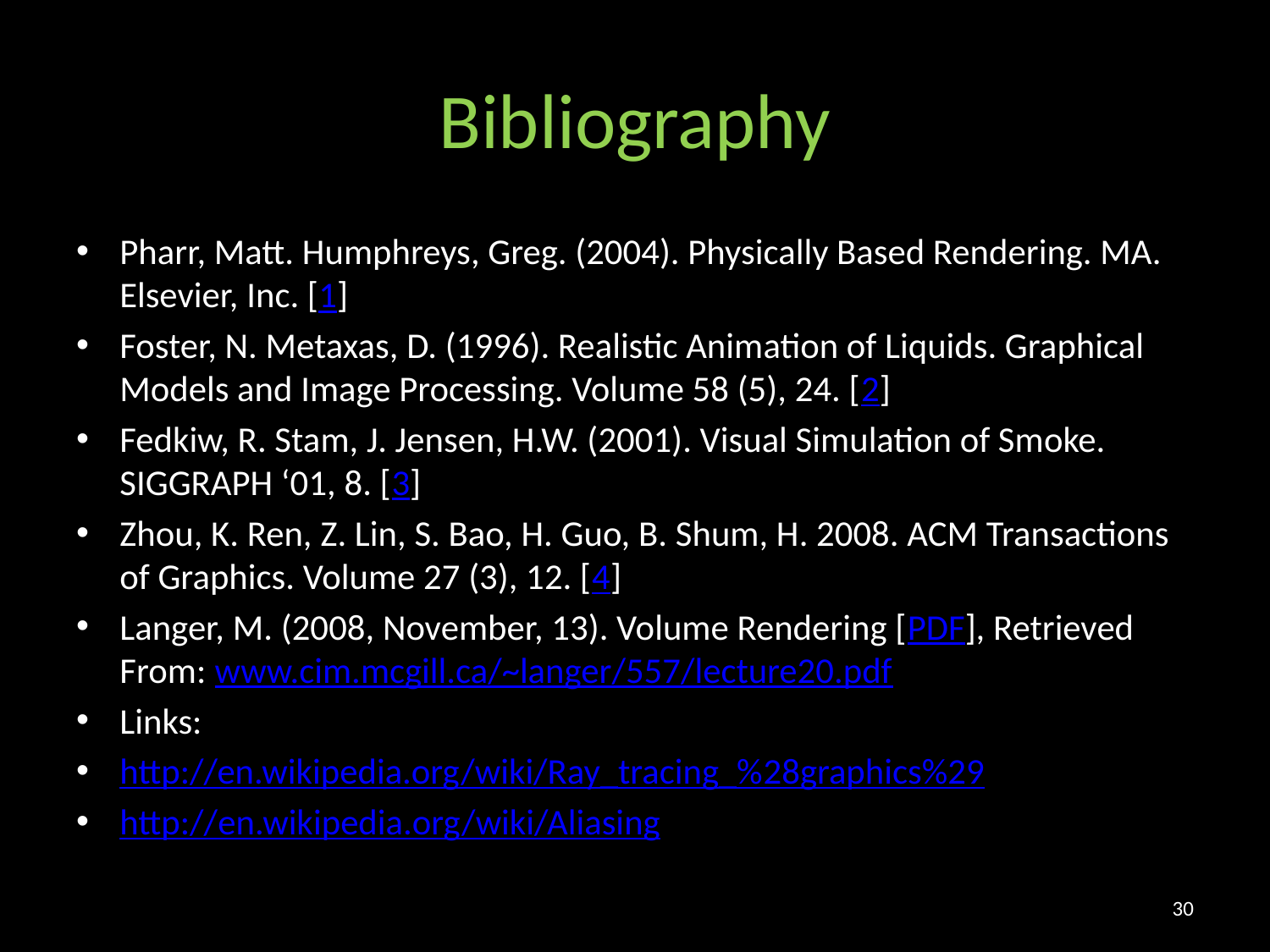

# Bibliography
Pharr, Matt. Humphreys, Greg. (2004). Physically Based Rendering. MA. Elsevier, Inc. [1]
Foster, N. Metaxas, D. (1996). Realistic Animation of Liquids. Graphical Models and Image Processing. Volume 58 (5), 24. [2]
Fedkiw, R. Stam, J. Jensen, H.W. (2001). Visual Simulation of Smoke. SIGGRAPH ‘01, 8. [3]
Zhou, K. Ren, Z. Lin, S. Bao, H. Guo, B. Shum, H. 2008. ACM Transactions of Graphics. Volume 27 (3), 12. [4]
Langer, M. (2008, November, 13). Volume Rendering [PDF], Retrieved From: www.cim.mcgill.ca/~langer/557/lecture20.pdf
Links:
http://en.wikipedia.org/wiki/Ray_tracing_%28graphics%29
http://en.wikipedia.org/wiki/Aliasing

30